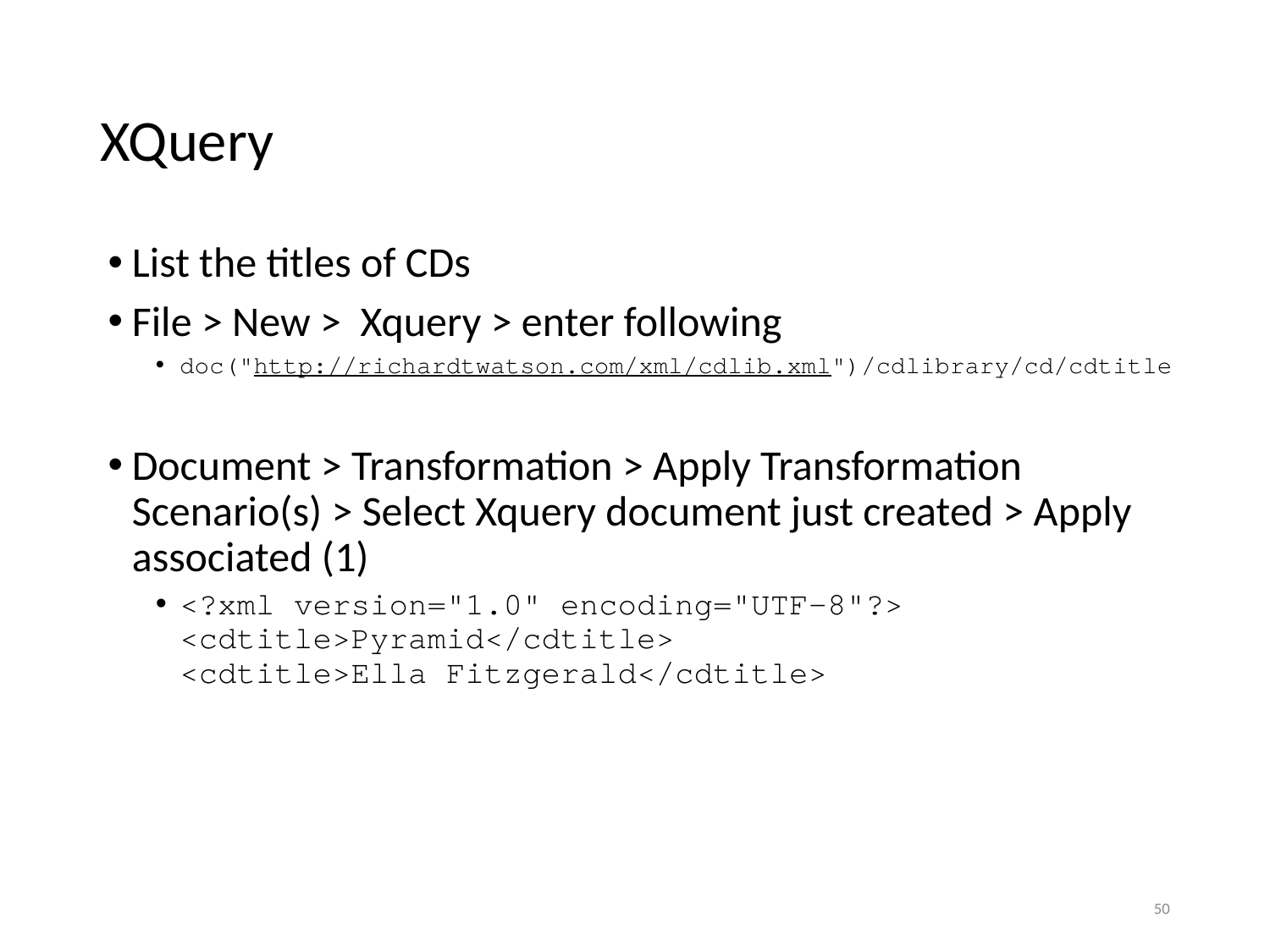

# XQuery
List the titles of CDs
File > New >  Xquery > enter following
doc("http://richardtwatson.com/xml/cdlib.xml")/cdlibrary/cd/cdtitle

Document > Transformation > Apply Transformation Scenario(s) > Select Xquery document just created > Apply associated (1)
<?xml version="1.0" encoding="UTF-8"?>
<cdtitle>Pyramid</cdtitle>
<cdtitle>Ella Fitzgerald</cdtitle>
50